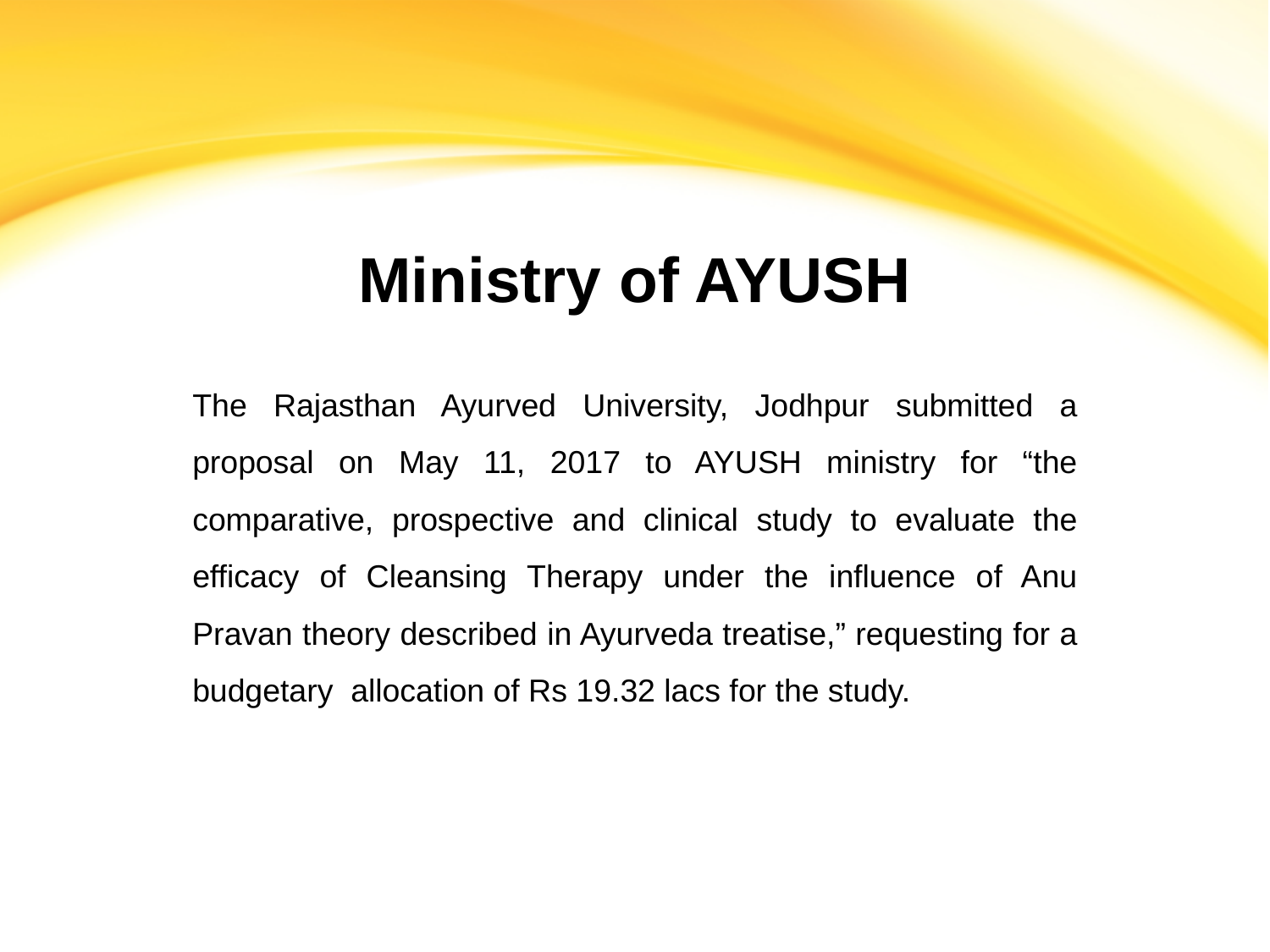

Ministry of AYUSH
The Rajasthan Ayurved University, Jodhpur submitted a proposal on May 11, 2017 to AYUSH ministry for “the comparative, prospective and clinical study to evaluate the efficacy of Cleansing Therapy under the influence of Anu Pravan theory described in Ayurveda treatise,” requesting for a budgetary  allocation of Rs 19.32 lacs for the study.